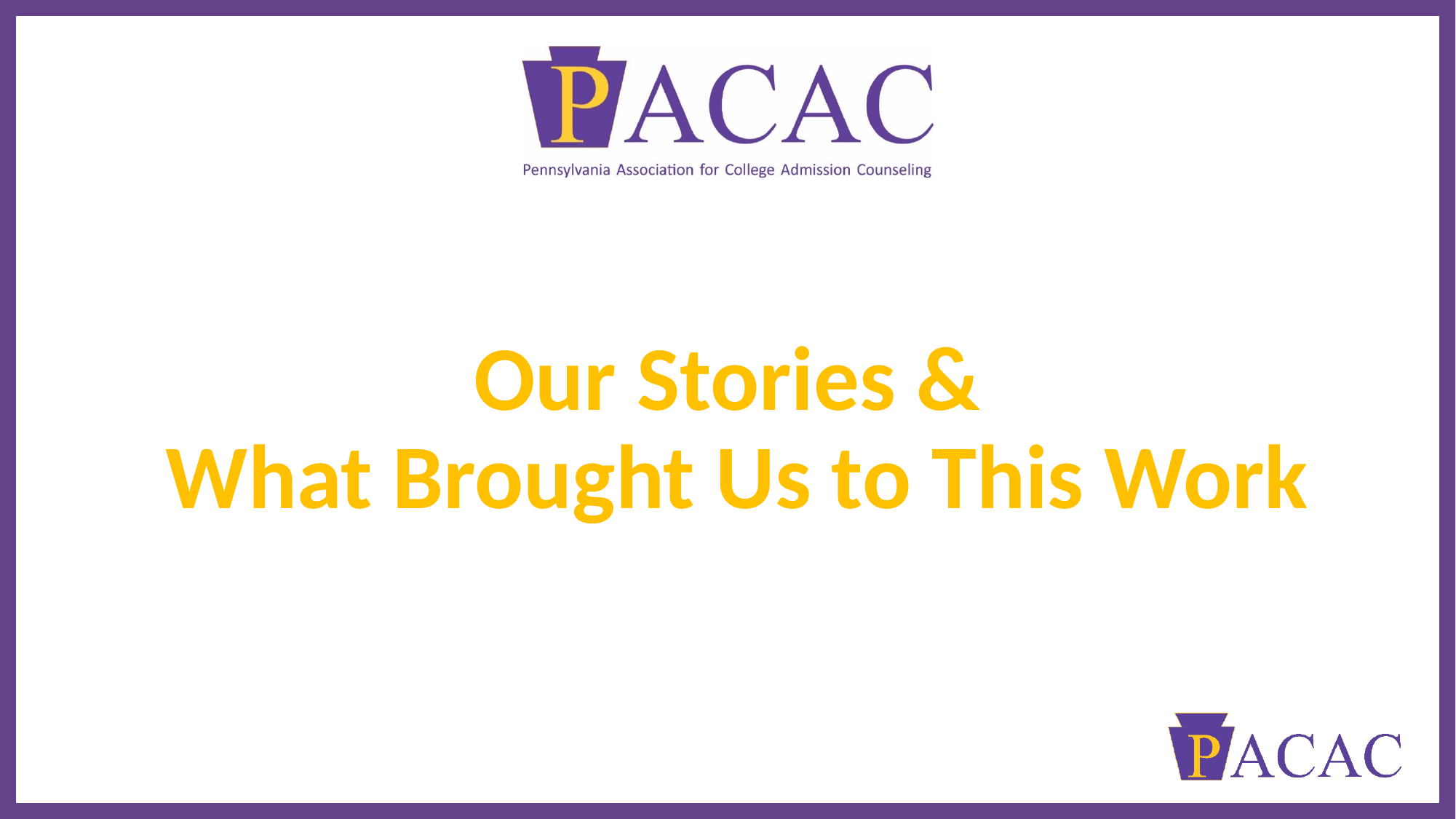

# Our Stories &
What Brought Us to This Work